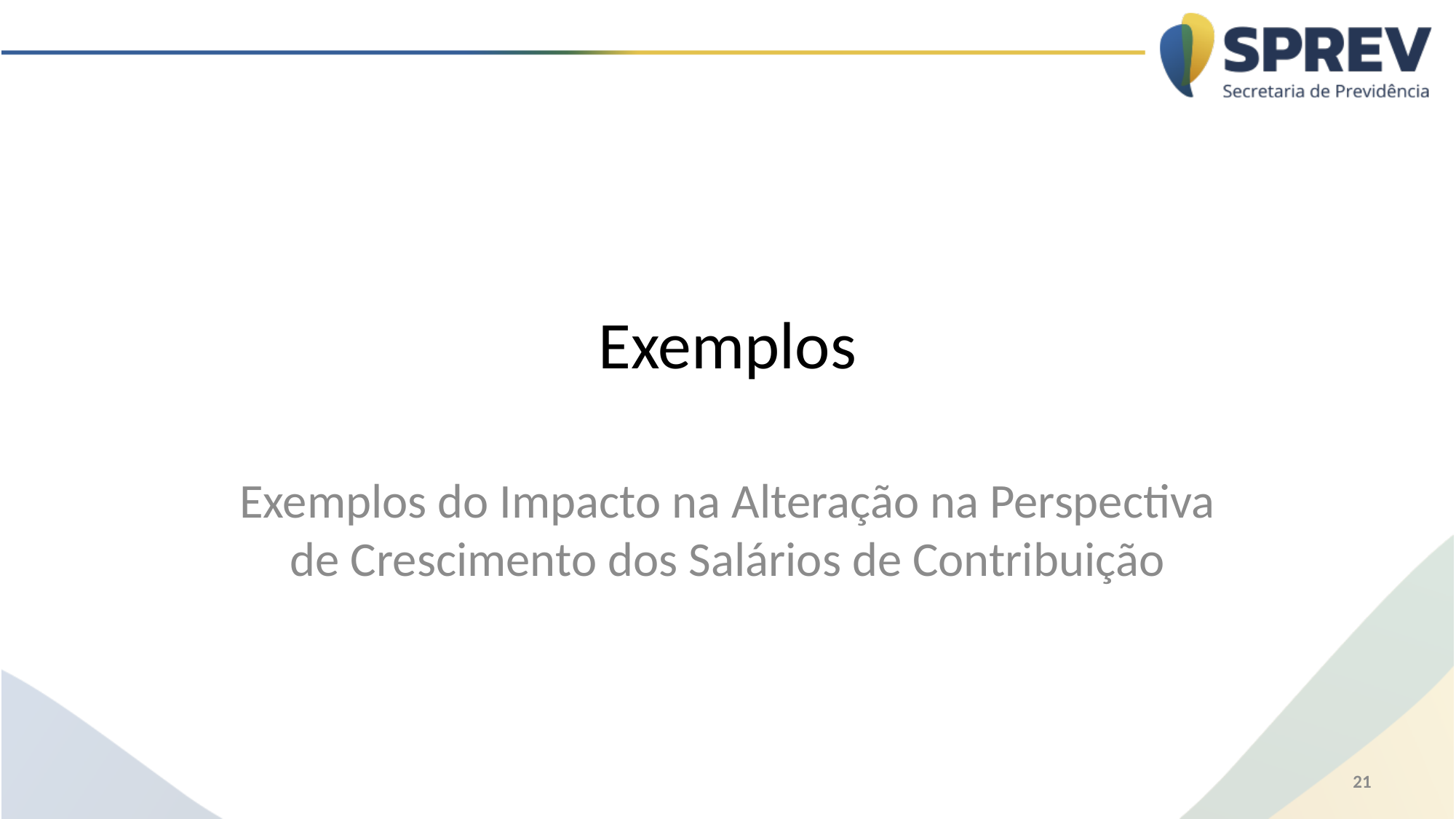

# Exemplos
Exemplos do Impacto na Alteração na Perspectiva de Crescimento dos Salários de Contribuição
21